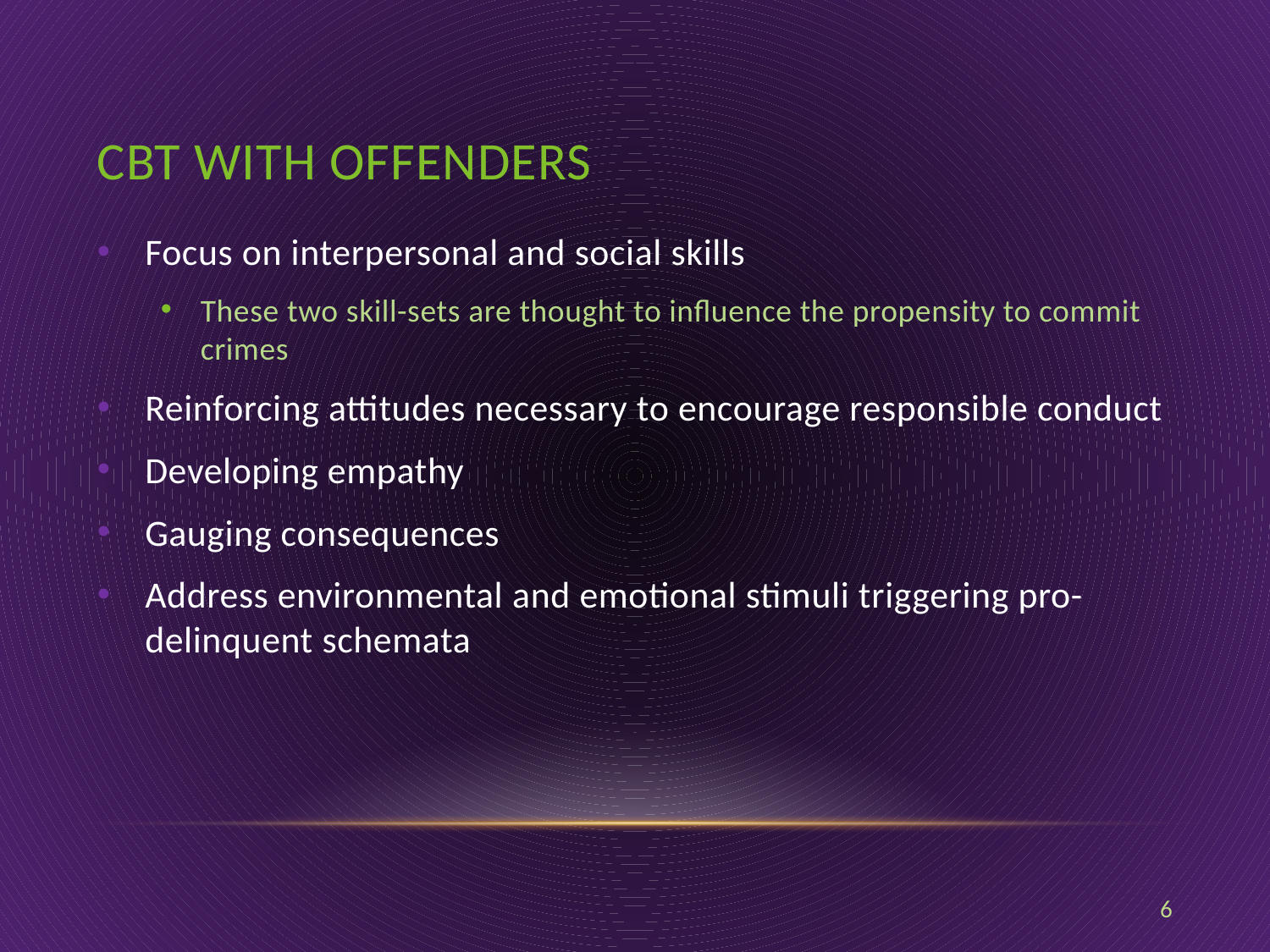

# CBT with offenders
Focus on interpersonal and social skills
These two skill-sets are thought to influence the propensity to commit crimes
Reinforcing attitudes necessary to encourage responsible conduct
Developing empathy
Gauging consequences
Address environmental and emotional stimuli triggering pro-delinquent schemata
6